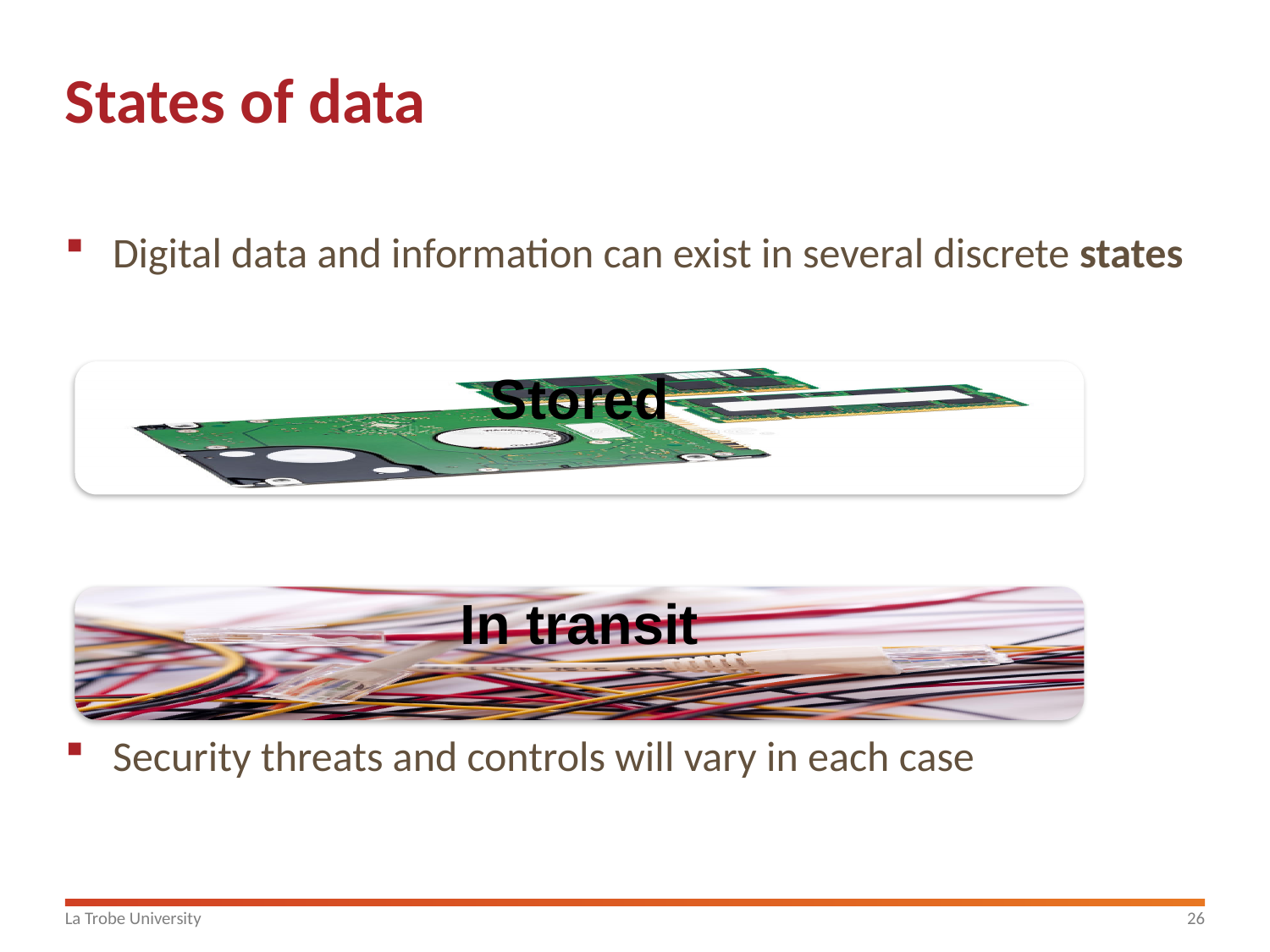

# States of data
Digital data and information can exist in several discrete states

Security threats and controls will vary in each case
Stored
In transit